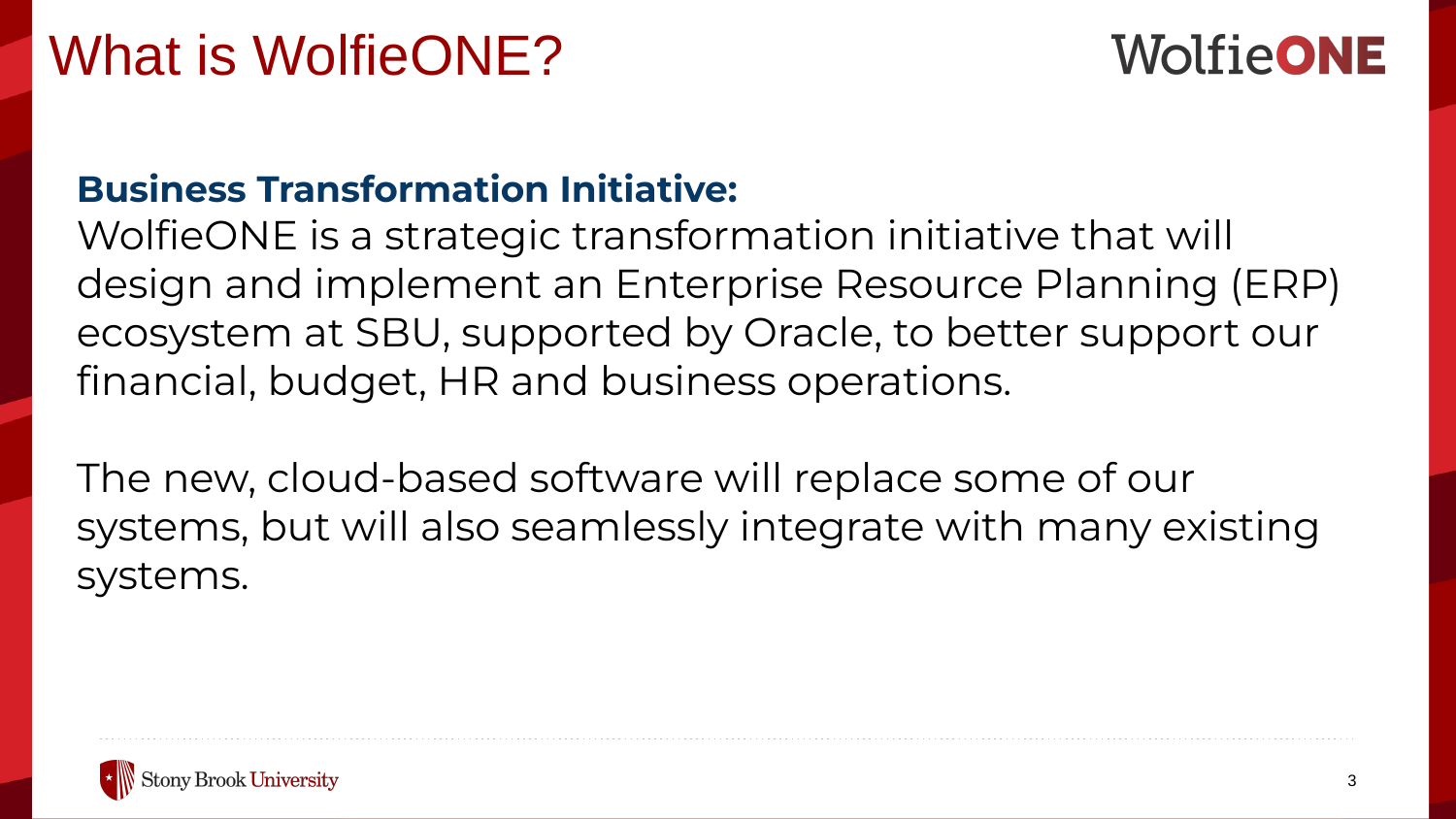

#
What is WolfieONE?
Business Transformation Initiative:
WolfieONE is a strategic transformation initiative that will design and implement an Enterprise Resource Planning (ERP) ecosystem at SBU, supported by Oracle, to better support our financial, budget, HR and business operations.

The new, cloud-based software will replace some of our systems, but will also seamlessly integrate with many existing systems.